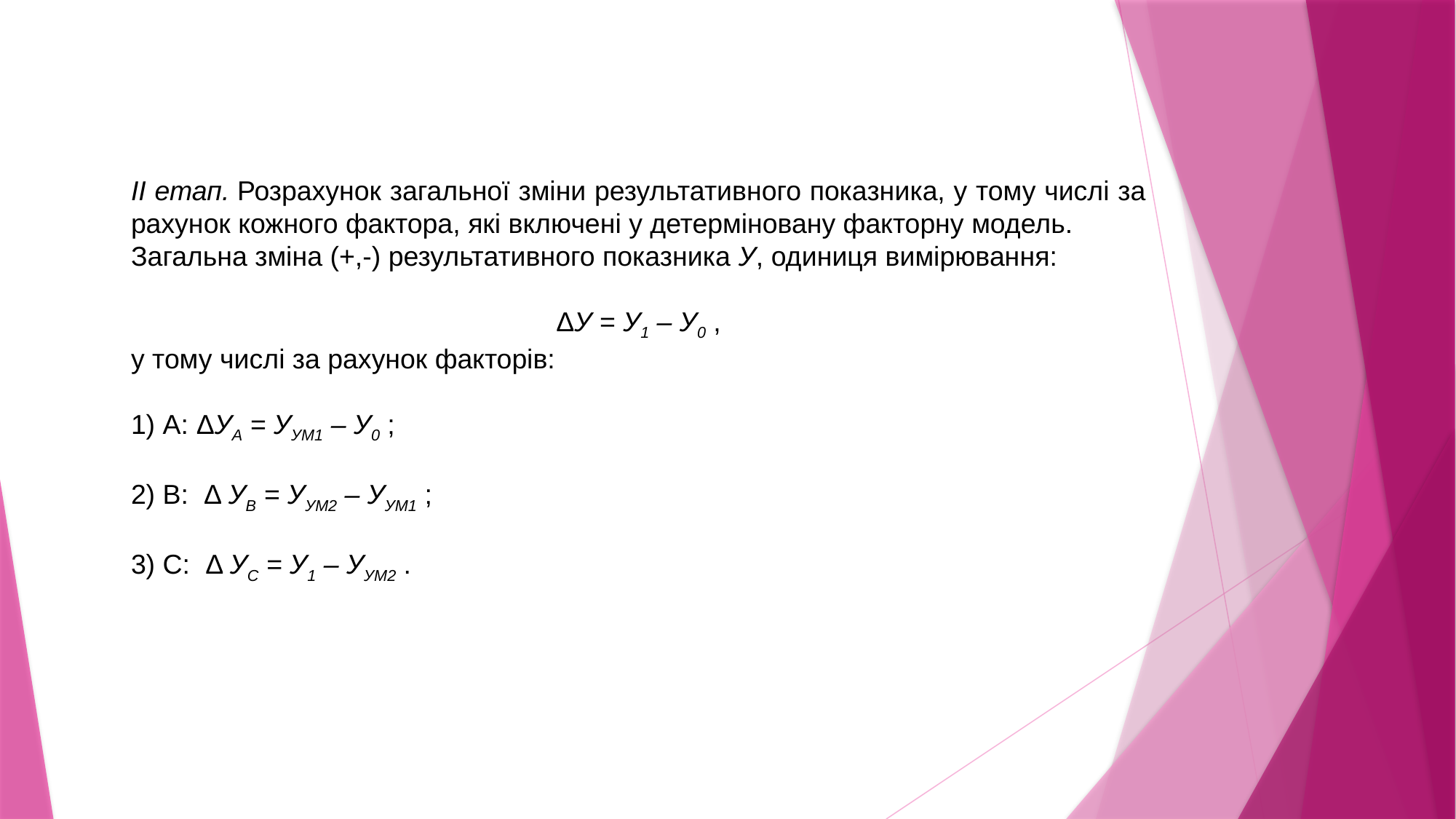

ІІ етап. Розрахунок загальної зміни результативного показника, у тому числі за рахунок кожного фактора, які включені у детерміновану факторну модель.
Загальна зміна (+,-) результативного показника У, одиниця вимірювання:

ΔУ = У1 – У0 ,
у тому числі за рахунок факторів:

1) А: ΔУА = УУМ1 – У0 ;

2) В:  Δ УВ = УУМ2 – УУМ1 ;

3) С:  Δ УС = У1 – УУМ2 .